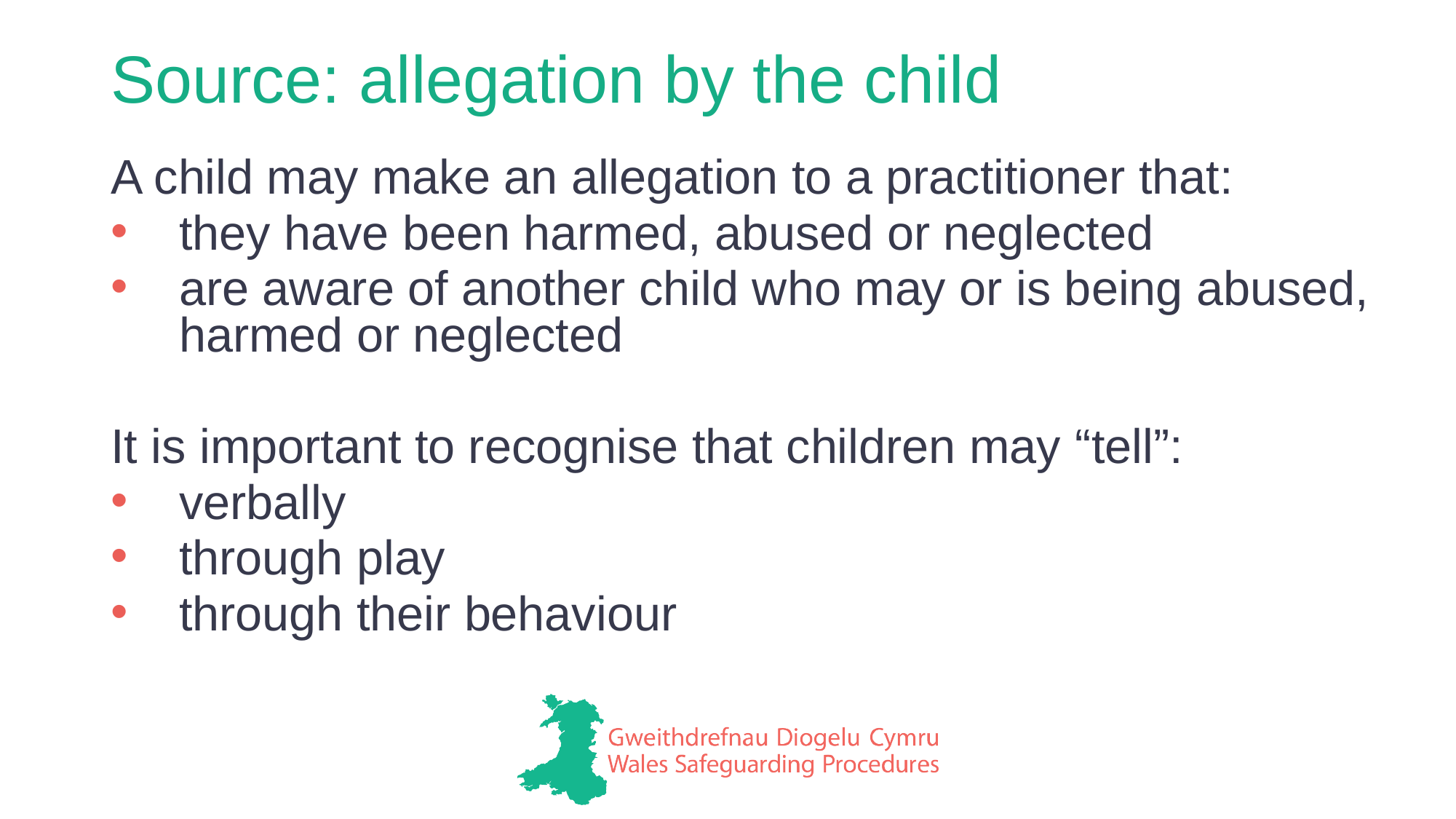

# Source: allegation by the child
A child may make an allegation to a practitioner that:
they have been harmed, abused or neglected
are aware of another child who may or is being abused, harmed or neglected

It is important to recognise that children may “tell”:
verbally
through play
through their behaviour